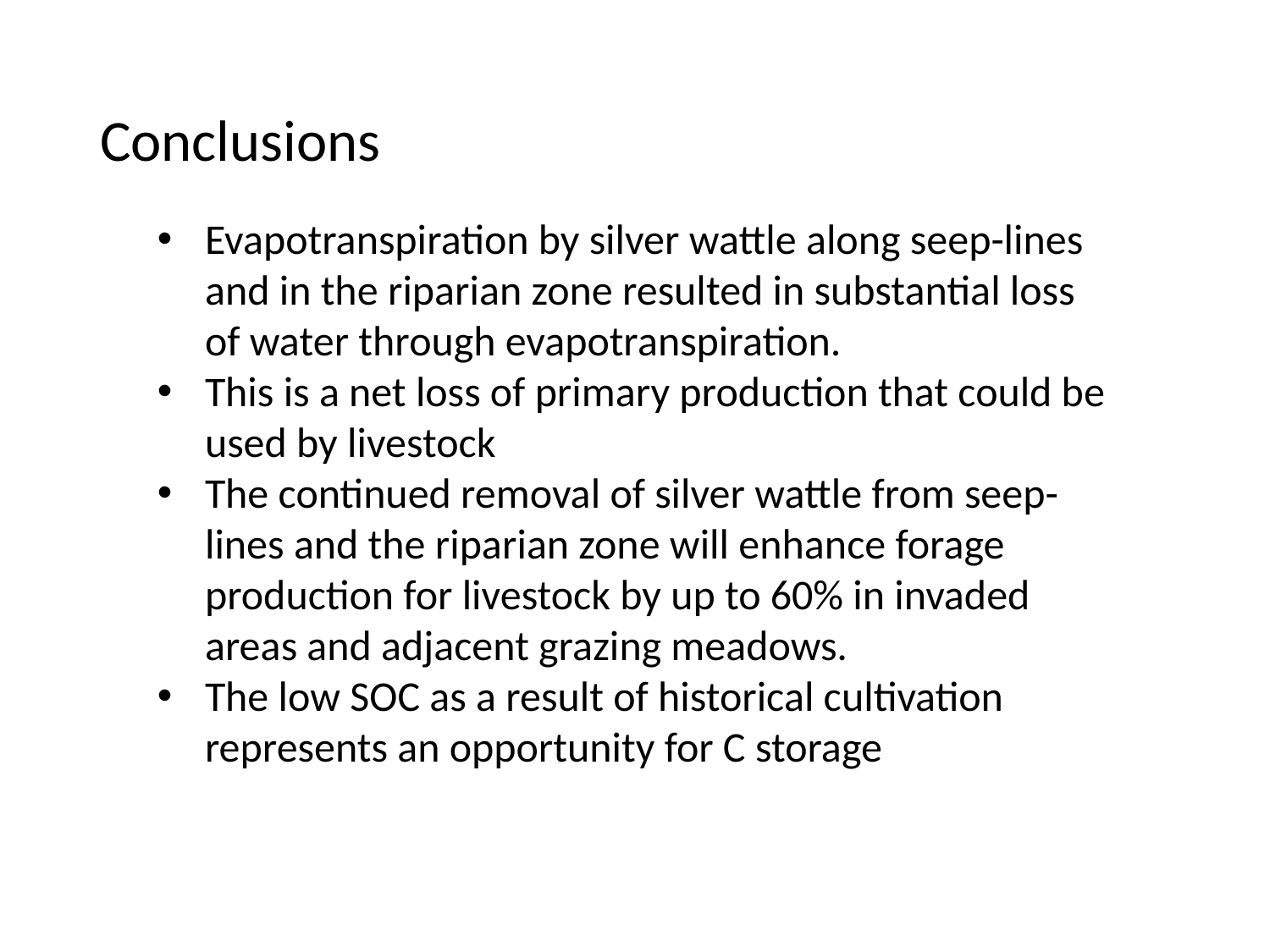

# Conclusions
Evapotranspiration by silver wattle along seep-lines and in the riparian zone resulted in substantial loss of water through evapotranspiration.
This is a net loss of primary production that could be used by livestock
The continued removal of silver wattle from seep-lines and the riparian zone will enhance forage production for livestock by up to 60% in invaded areas and adjacent grazing meadows.
The low SOC as a result of historical cultivation represents an opportunity for C storage